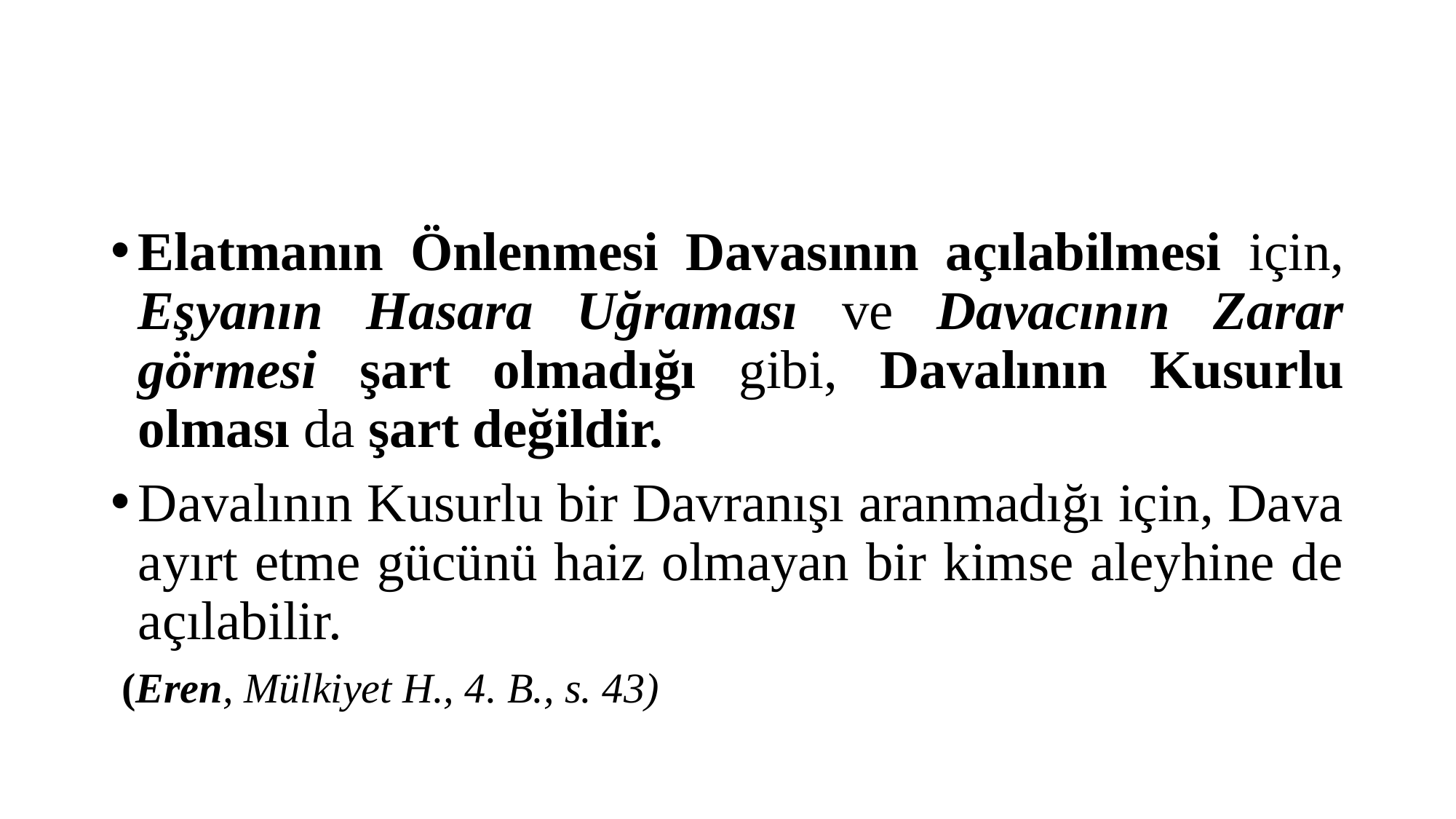

#
Elatmanın Önlenmesi Davasının açılabilmesi için, Eşyanın Hasara Uğraması ve Davacının Zarar görmesi şart olmadığı gibi, Davalının Kusurlu olması da şart değildir.
Davalının Kusurlu bir Davranışı aranmadığı için, Dava ayırt etme gücünü haiz olmayan bir kimse aleyhine de açılabilir.
 (Eren, Mülkiyet H., 4. B., s. 43)